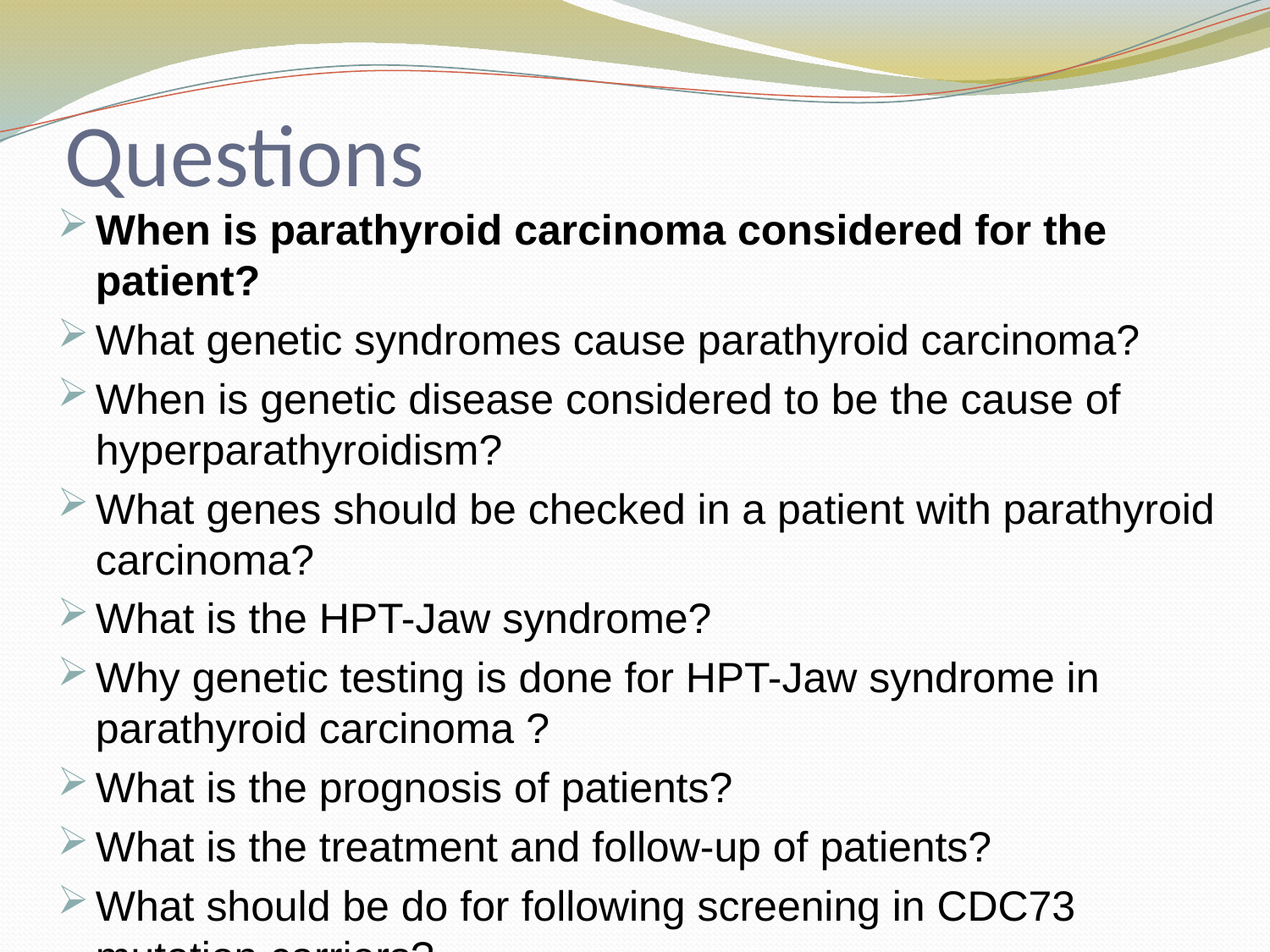

# Questions
When is parathyroid carcinoma considered for the patient?
What genetic syndromes cause parathyroid carcinoma?
When is genetic disease considered to be the cause of hyperparathyroidism?
What genes should be checked in a patient with parathyroid carcinoma?
What is the HPT-Jaw syndrome?
Why genetic testing is done for HPT-Jaw syndrome in parathyroid carcinoma ?
What is the prognosis of patients?
What is the treatment and follow-up of patients?
What should be do for following screening in CDC73 mutation carriers?